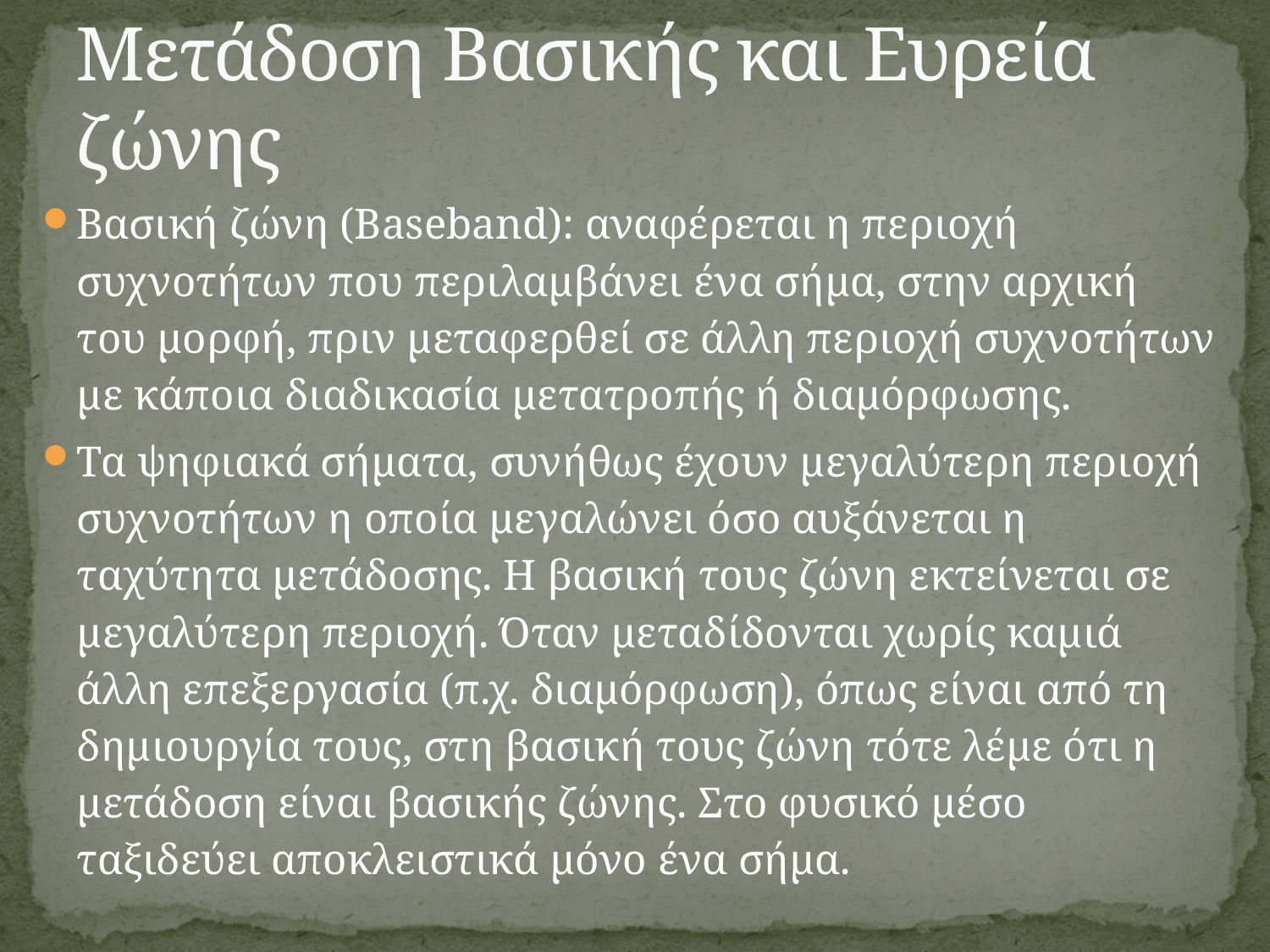

# Μετάδοση Βασικής και Ευρεία ζώνης
Βασική ζώνη (Baseband): αναφέρεται η περιοχή συχνοτήτων που περιλαμβάνει ένα σήμα, στην αρχική του μορφή, πριν μεταφερθεί σε άλλη περιοχή συχνοτήτων με κάποια διαδικασία μετατροπής ή διαμόρφωσης.
Τα ψηφιακά σήματα, συνήθως έχουν μεγαλύτερη περιοχή συχνοτήτων η οποία μεγαλώνει όσο αυξάνεται η ταχύτητα μετάδοσης. Η βασική τους ζώνη εκτείνεται σε μεγαλύτερη περιοχή. Όταν μεταδίδονται χωρίς καμιά άλλη επεξεργασία (π.χ. διαμόρφωση), όπως είναι από τη δημιουργία τους, στη βασική τους ζώνη τότε λέμε ότι η μετάδοση είναι βασικής ζώνης. Στο φυσικό μέσο ταξιδεύει αποκλειστικά μόνο ένα σήμα.